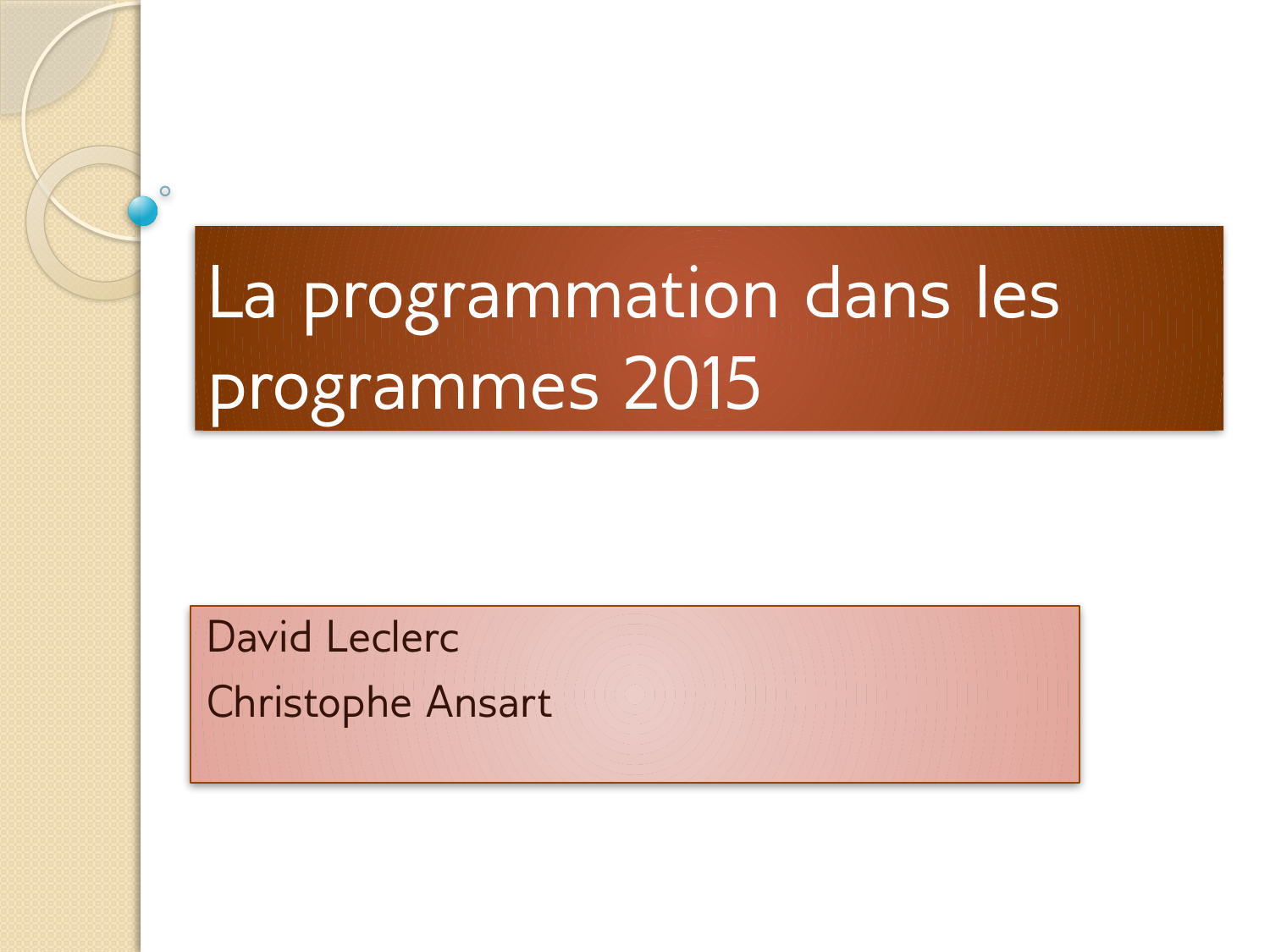

# La programmation dans les programmes 2015
David Leclerc
Christophe Ansart